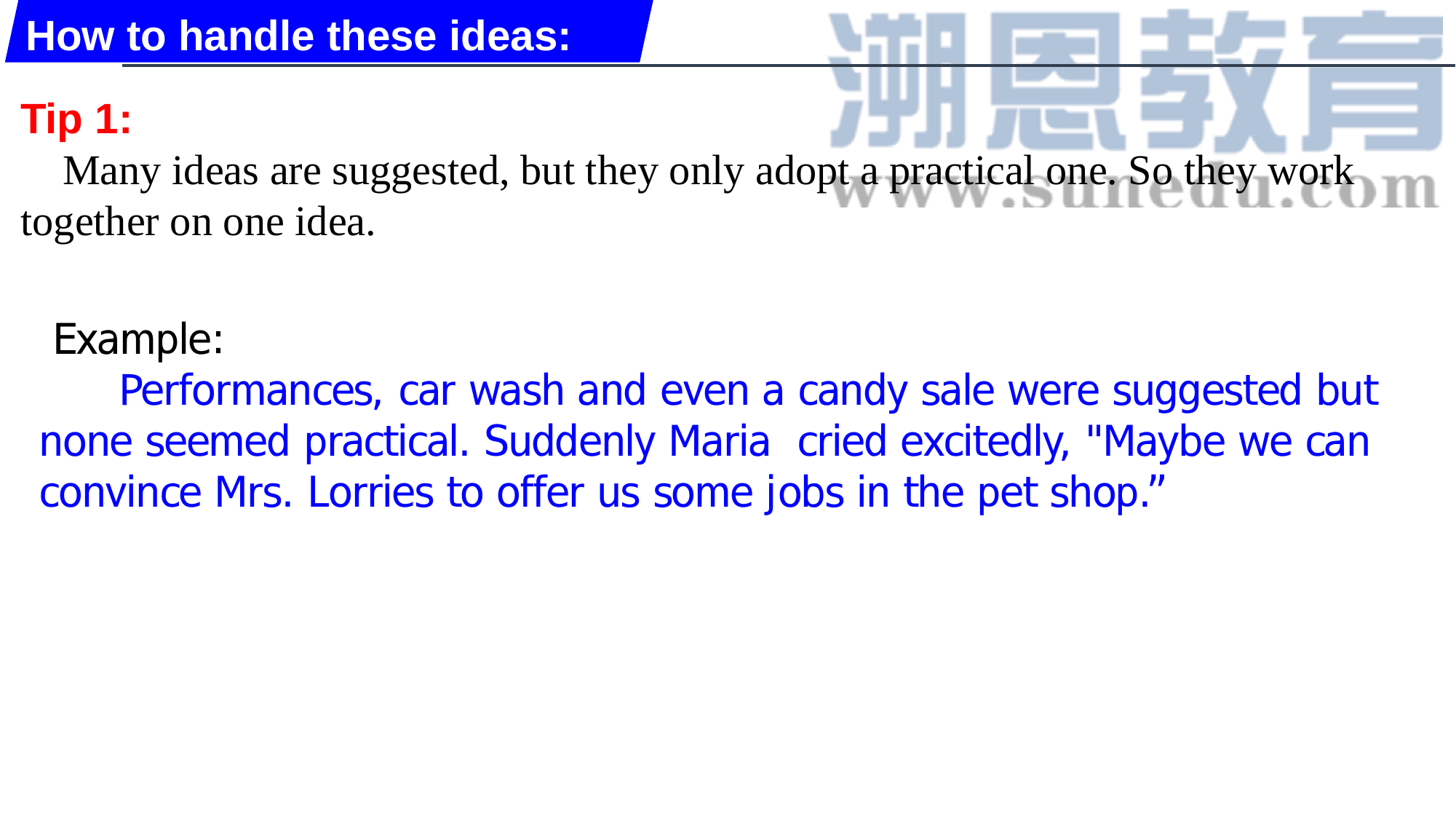

How to handle these ideas:
Tip 1:
    Many ideas are suggested, but they only adopt a practical one. So they work together on one idea.

 Example:
      Performances, car wash and even a candy sale were suggested but none seemed practical. Suddenly Maria  cried excitedly, "Maybe we can convince Mrs. Lorries to offer us some jobs in the pet shop.”